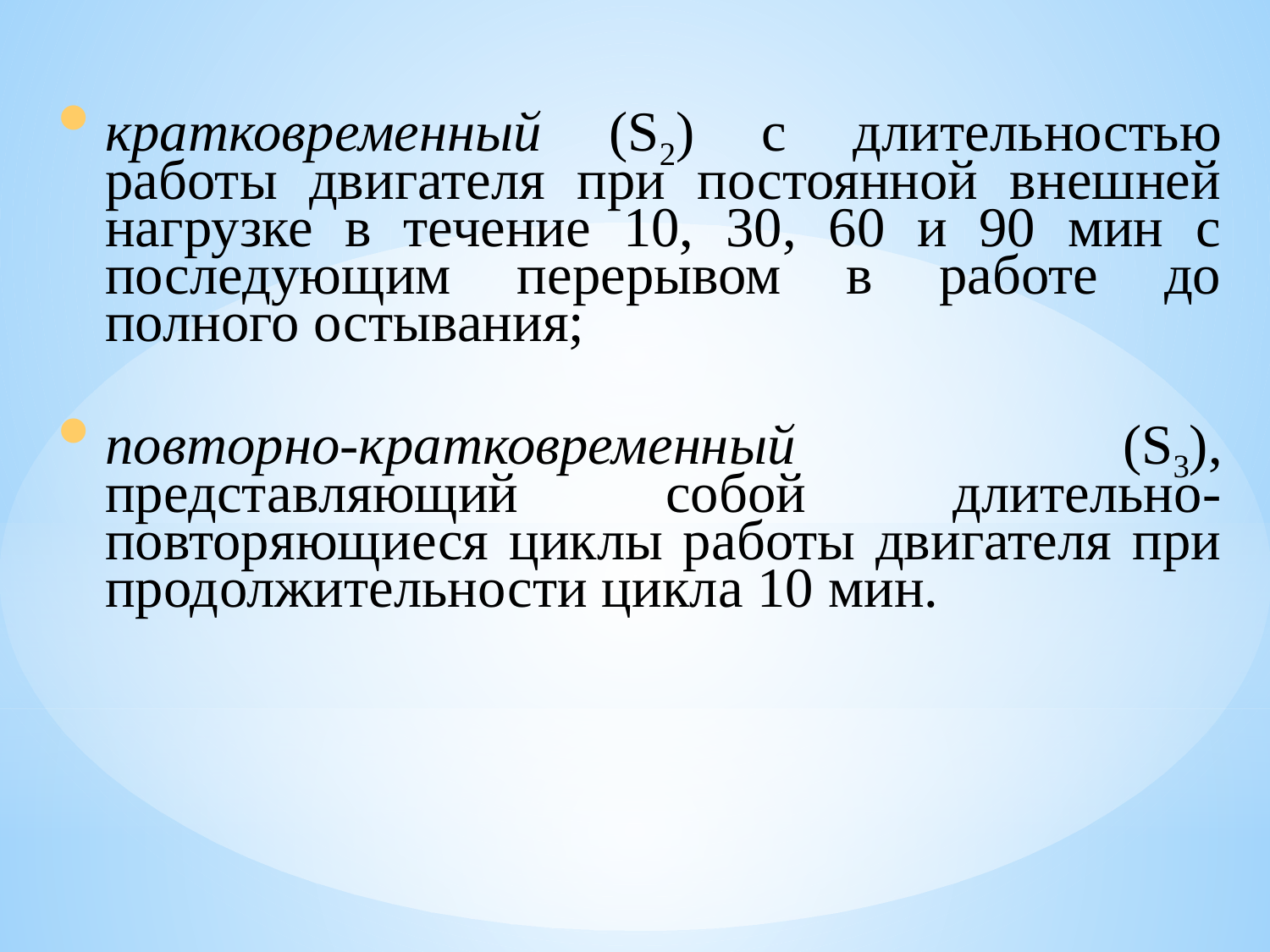

кратковременный (S2) с длительностью работы двигателя при постоянной внешней нагрузке в течение 10, 30, 60 и 90 мин с последующим перерывом в работе до полного остывания;

повторно-кратковременный (S3), представляющий собой длительно-повторяющиеся циклы работы двигателя при продолжительности цикла 10 мин.

#